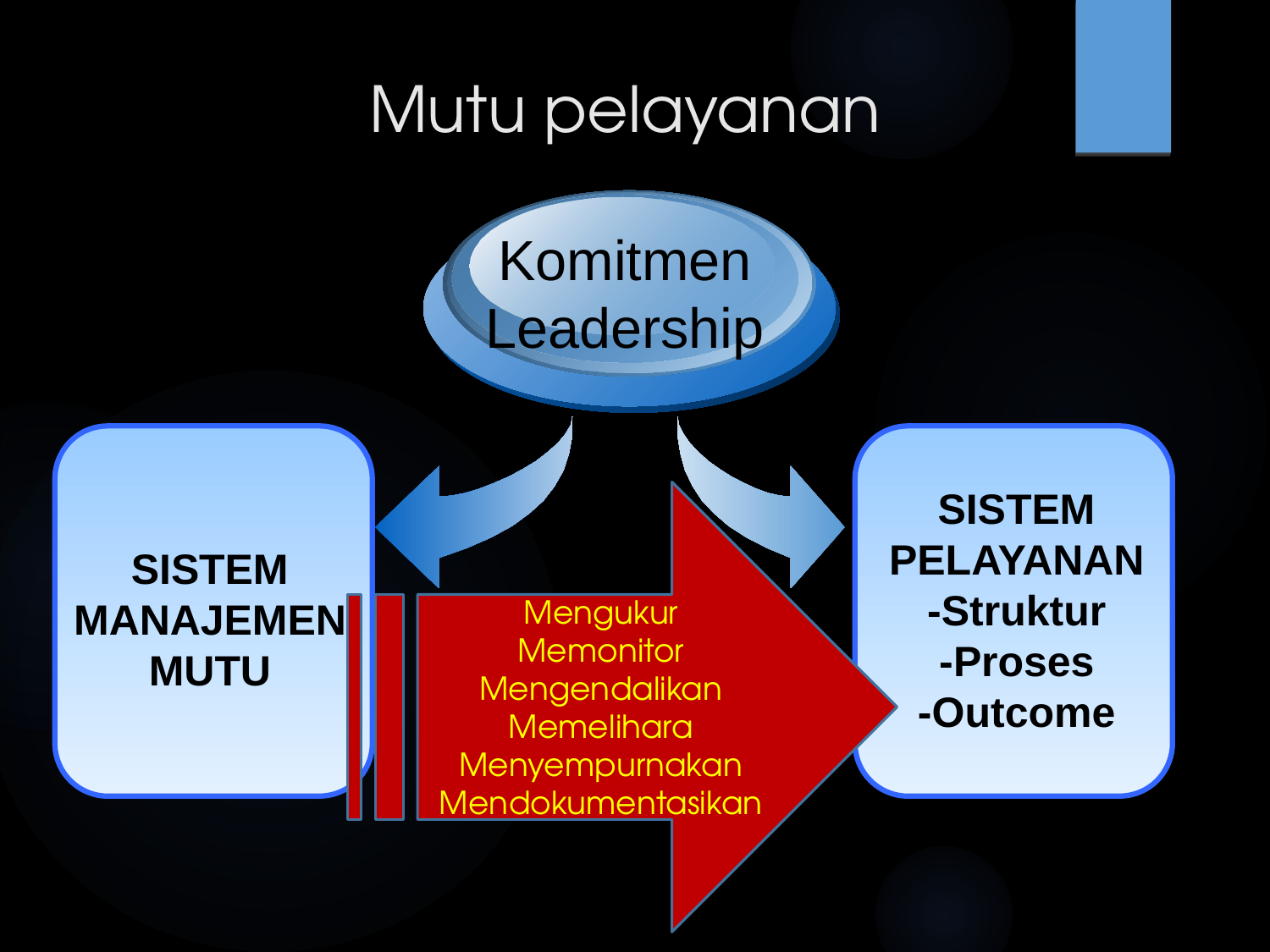

# Mutu pelayanan

Komitmen
Leadership

SISTEM PELAYANAN
-Struktur
-Proses
-Outcome
Mengukur
Memonitor
Mengendalikan
Memelihara
Menyempurnakan
Mendokumentasikan
SISTEM MANAJEMEN MUTU